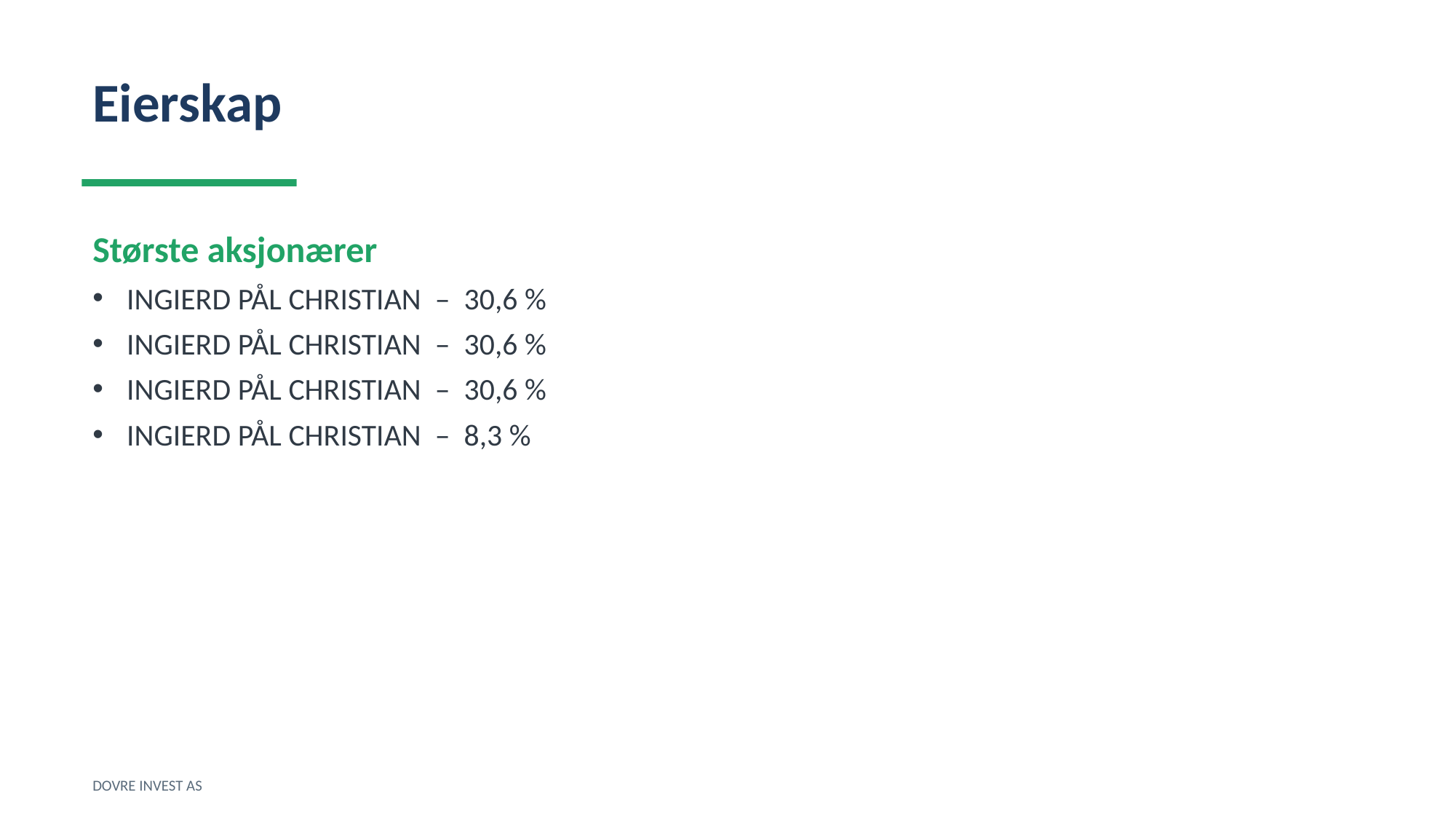

Eierskap

Største aksjonærer
INGIERD PÅL CHRISTIAN  –  30,6 %
INGIERD PÅL CHRISTIAN  –  30,6 %
INGIERD PÅL CHRISTIAN  –  30,6 %
INGIERD PÅL CHRISTIAN  –  8,3 %
DOVRE INVEST AS